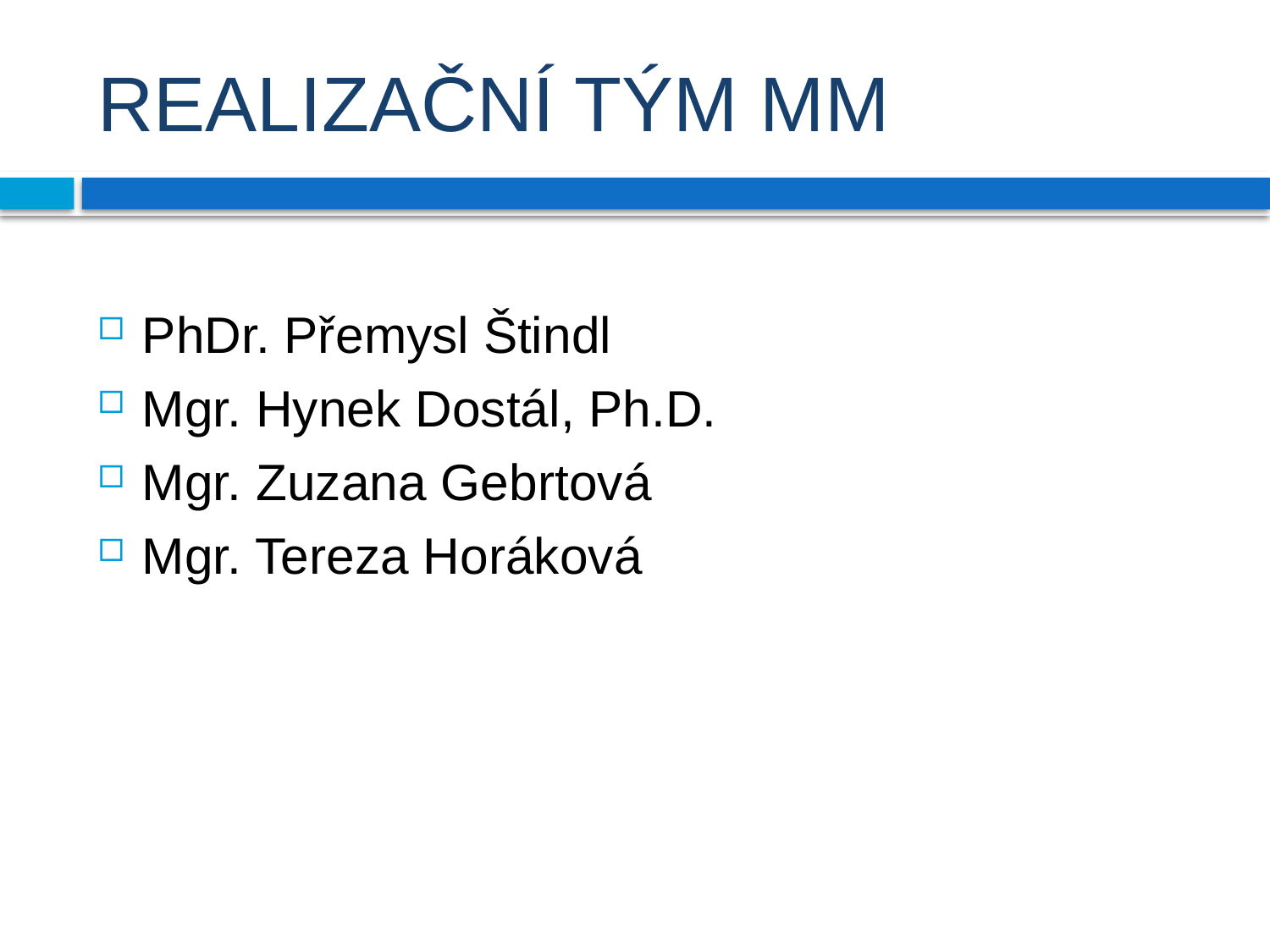

# REALIZAČNÍ TÝM MM

PhDr. Přemysl Štindl
Mgr. Hynek Dostál, Ph.D.
Mgr. Zuzana Gebrtová
Mgr. Tereza Horáková